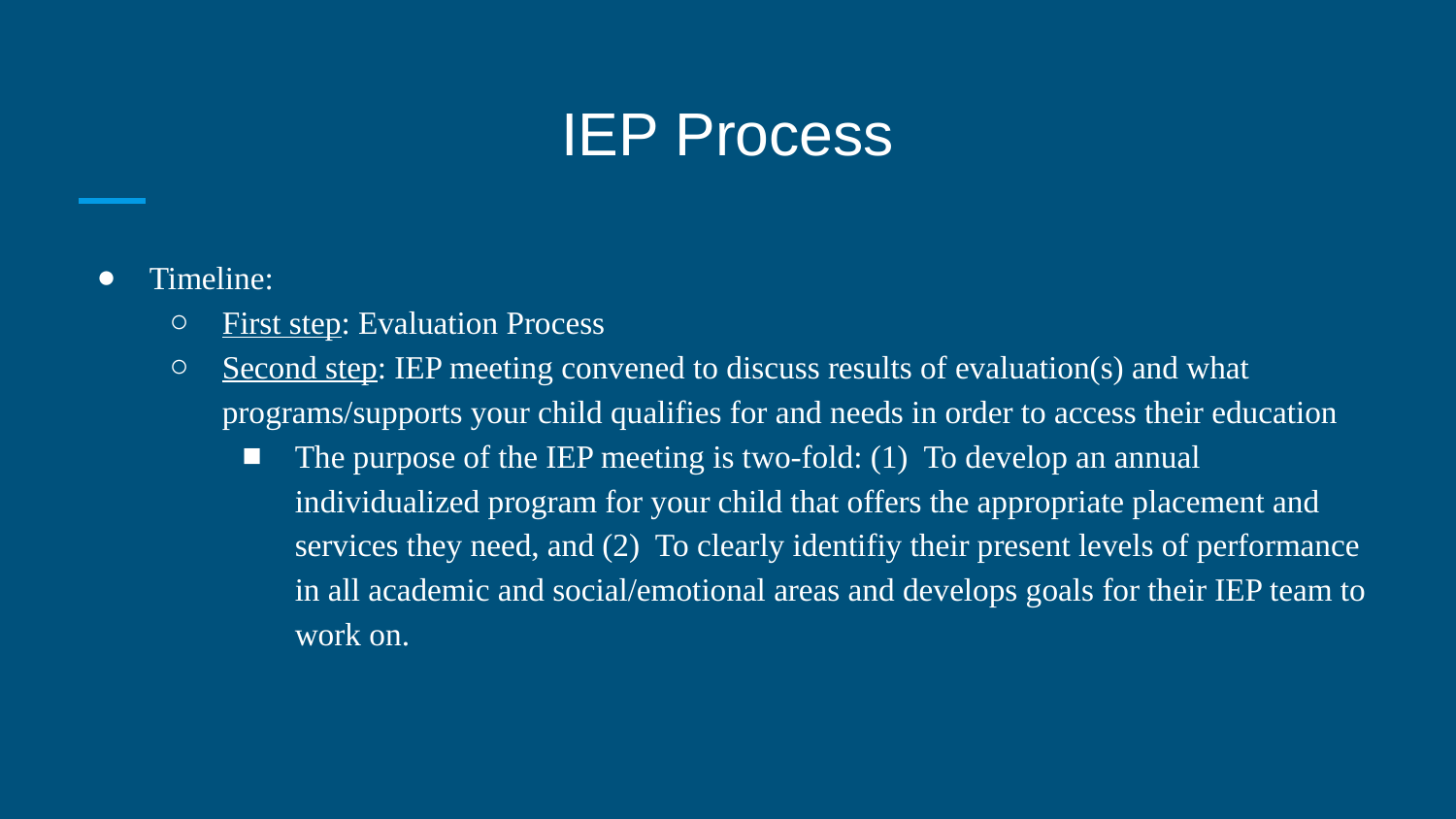

# IEP Process
Timeline:
First step: Evaluation Process
Second step: IEP meeting convened to discuss results of evaluation(s) and what programs/supports your child qualifies for and needs in order to access their education
The purpose of the IEP meeting is two-fold: (1)  To develop an annual individualized program for your child that offers the appropriate placement and services they need, and (2)  To clearly identifiy their present levels of performance in all academic and social/emotional areas and develops goals for their IEP team to work on.